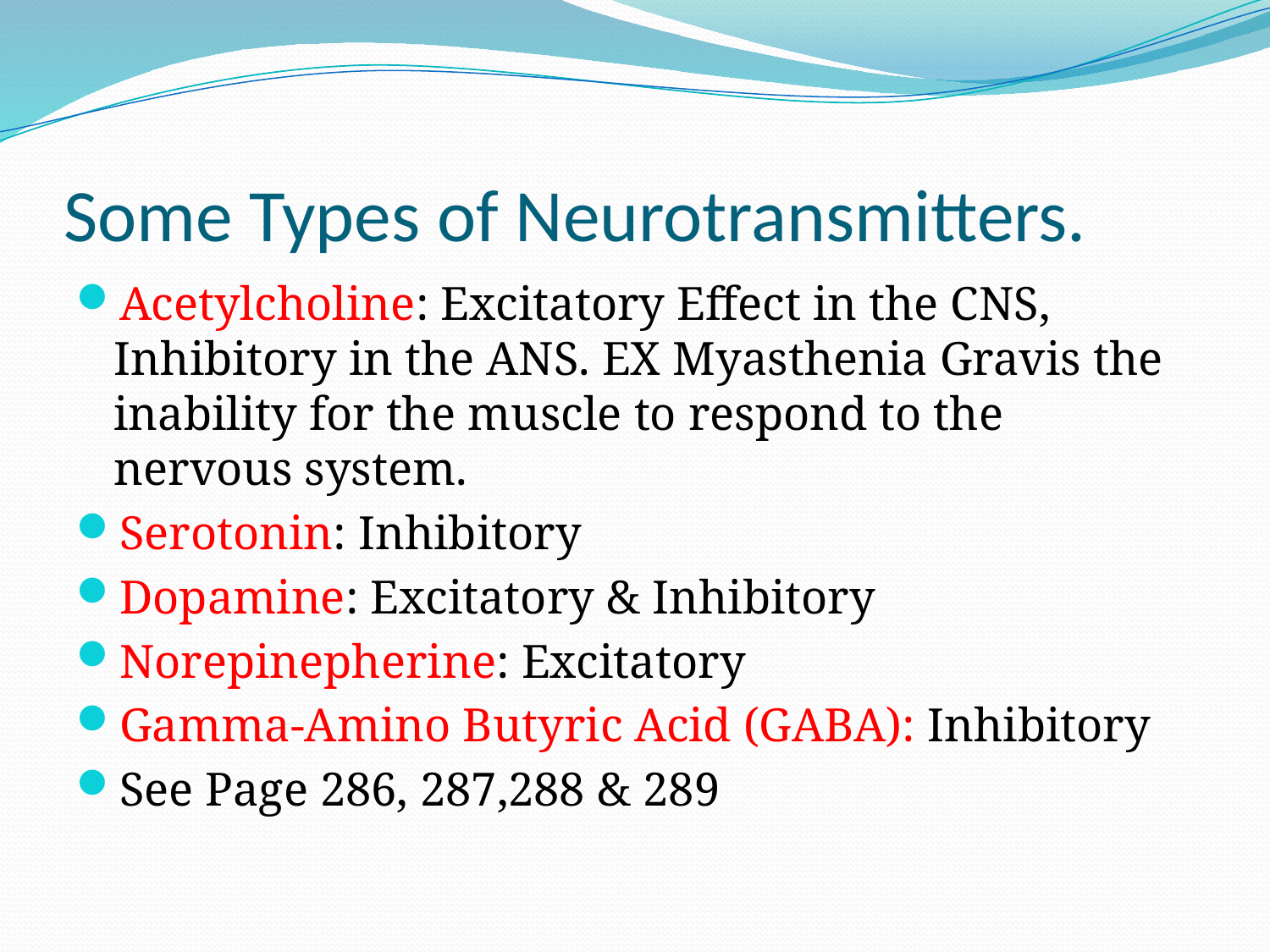

# Some Types of Neurotransmitters.
Acetylcholine: Excitatory Effect in the CNS, Inhibitory in the ANS. EX Myasthenia Gravis the inability for the muscle to respond to the nervous system.
Serotonin: Inhibitory
Dopamine: Excitatory & Inhibitory
Norepinepherine: Excitatory
Gamma-Amino Butyric Acid (GABA): Inhibitory
See Page 286, 287,288 & 289